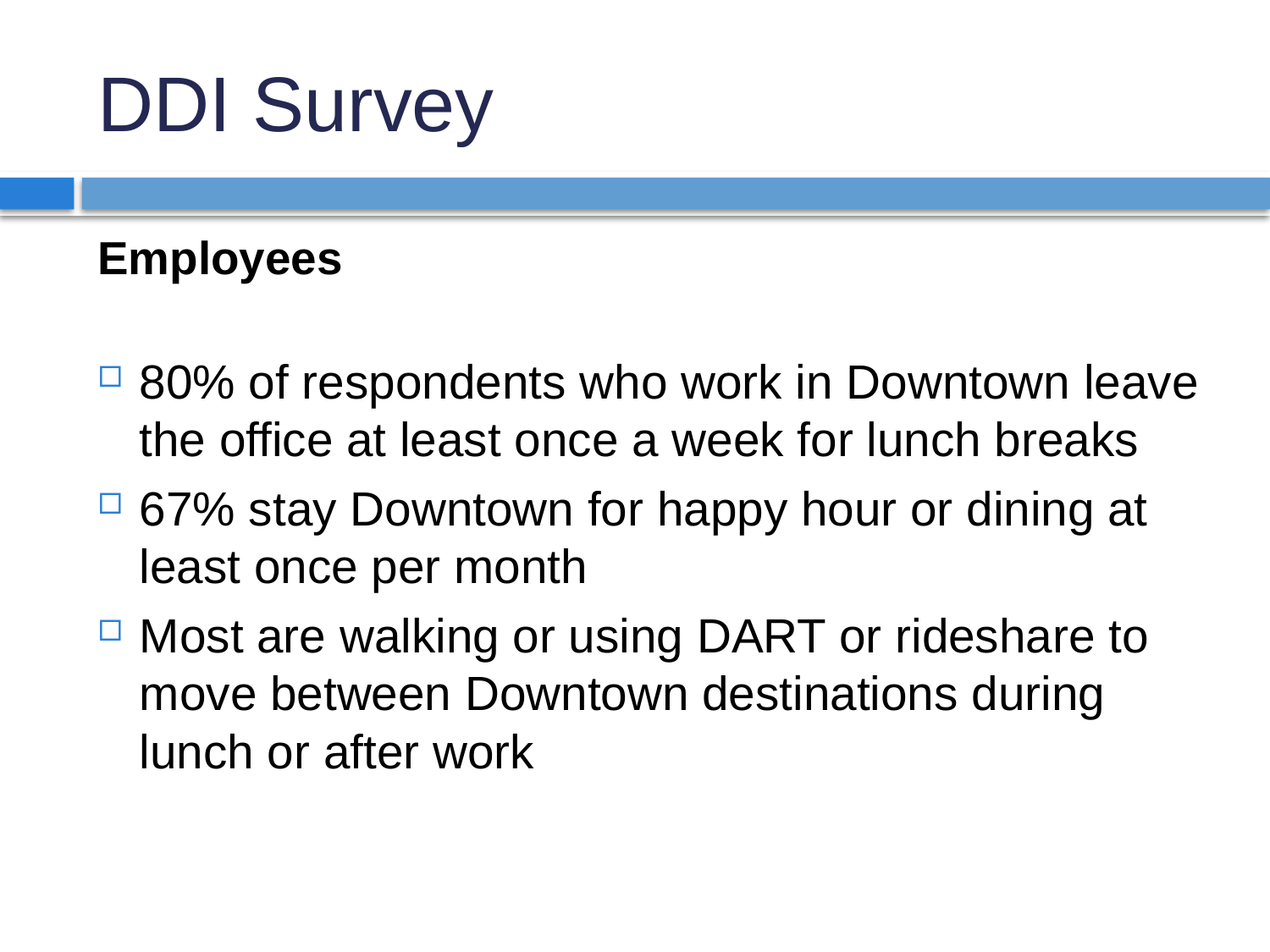

# DDI Survey
Employees
80% of respondents who work in Downtown leave the office at least once a week for lunch breaks
67% stay Downtown for happy hour or dining at least once per month
Most are walking or using DART or rideshare to move between Downtown destinations during lunch or after work